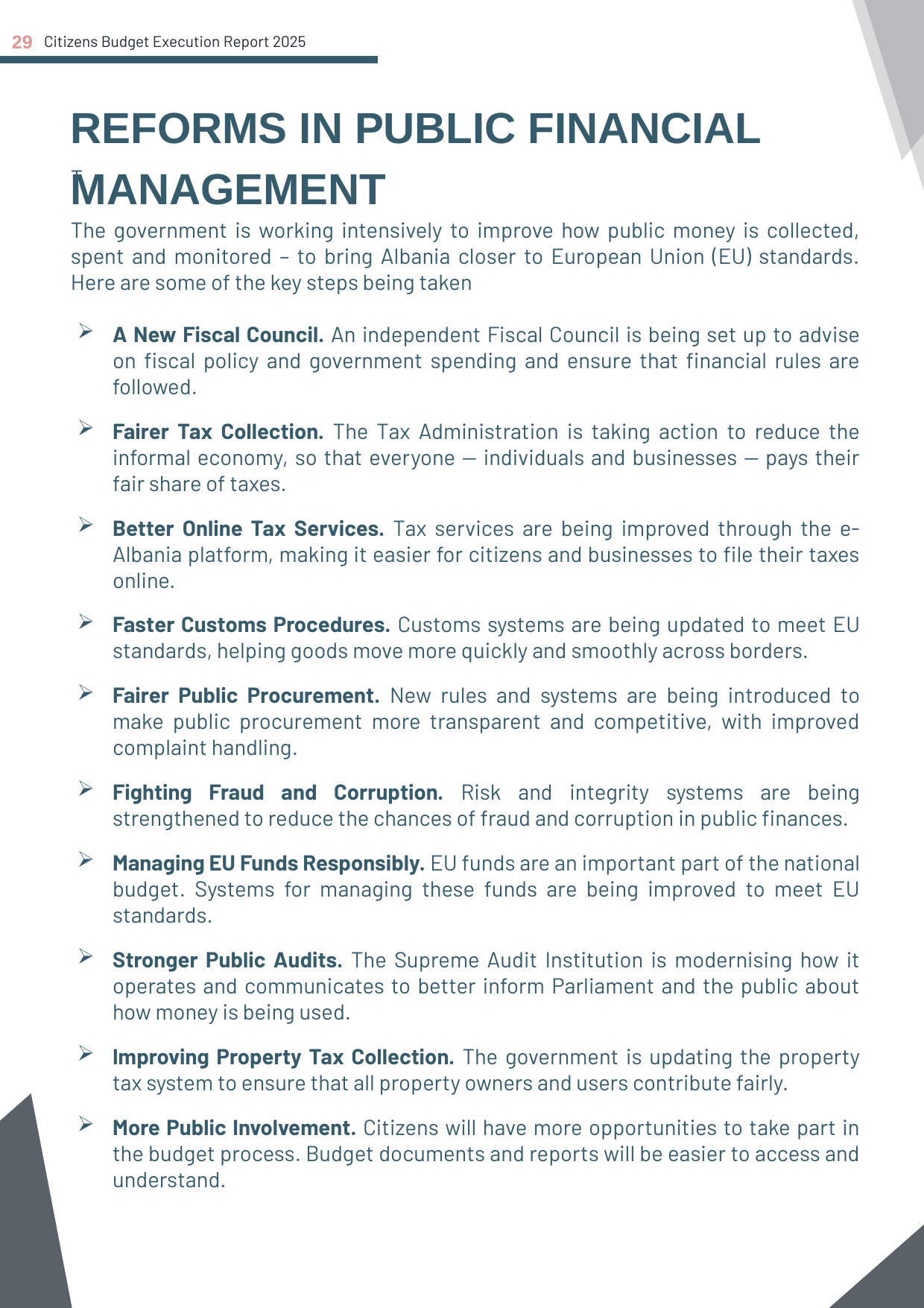

29
Citizens Budget Execution Report 2025
REFORMS IN PUBLIC FINANCIAL MANAGEMENT
T

The government is working intensively to improve how public money is collected, spent and monitored – to bring Albania closer to European Union (EU) standards. Here are some of the key steps being taken

A New Fiscal Council. An independent Fiscal Council is being set up to advise on fiscal policy and government spending and ensure that financial rules are followed.
Fairer Tax Collection. The Tax Administration is taking action to reduce the informal economy, so that everyone — individuals and businesses — pays their fair share of taxes.
Better Online Tax Services. Tax services are being improved through the e-Albania platform, making it easier for citizens and businesses to file their taxes online.
Faster Customs Procedures. Customs systems are being updated to meet EU standards, helping goods move more quickly and smoothly across borders.
Fairer Public Procurement. New rules and systems are being introduced to make public procurement more transparent and competitive, with improved complaint handling.
Fighting Fraud and Corruption. Risk and integrity systems are being strengthened to reduce the chances of fraud and corruption in public finances.
Managing EU Funds Responsibly. EU funds are an important part of the national budget. Systems for managing these funds are being improved to meet EU standards.
Stronger Public Audits. The Supreme Audit Institution is modernising how it operates and communicates to better inform Parliament and the public about how money is being used.
Improving Property Tax Collection. The government is updating the property tax system to ensure that all property owners and users contribute fairly.
More Public Involvement. Citizens will have more opportunities to take part in the budget process. Budget documents and reports will be easier to access and understand.